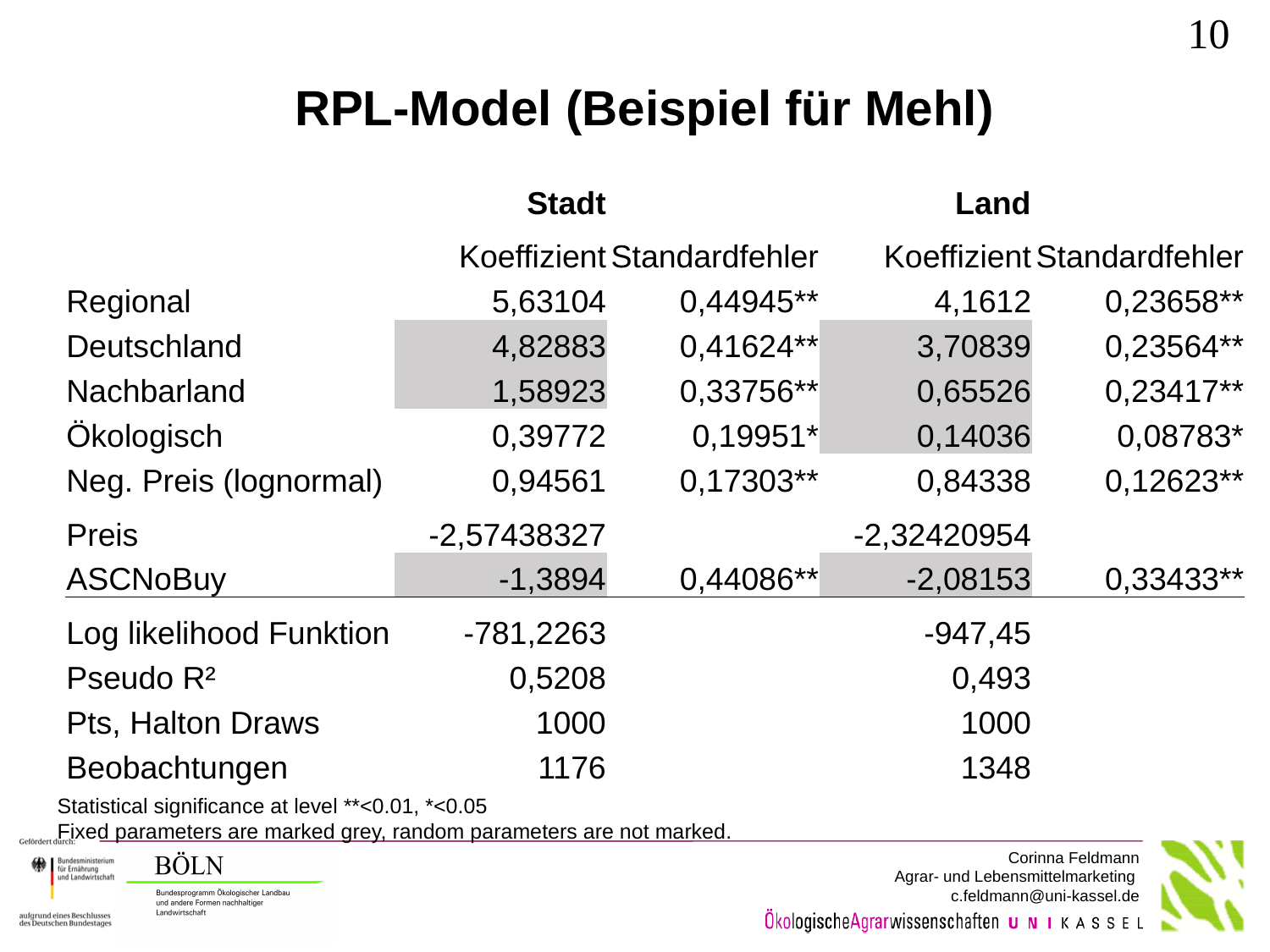

10
# RPL-Model (Beispiel für Mehl)
|  | Stadt |  | Land |  |
| --- | --- | --- | --- | --- |
|  | Koeffizient | Standardfehler | Koeffizient | Standardfehler |
| Regional | 5,63104 | 0,44945\*\* | 4,1612 | 0,23658\*\* |
| Deutschland | 4,82883 | 0,41624\*\* | 3,70839 | 0,23564\*\* |
| Nachbarland | 1,58923 | 0,33756\*\* | 0,65526 | 0,23417\*\* |
| Ökologisch | 0,39772 | 0,19951\* | 0,14036 | 0,08783\* |
| Neg. Preis (lognormal) | 0,94561 | 0,17303\*\* | 0,84338 | 0,12623\*\* |
| Preis | -2,57438327 |  | -2,32420954 |  |
| ASCNoBuy | -1,3894 | 0,44086\*\* | -2,08153 | 0,33433\*\* |
| Log likelihood Funktion | -781,2263 |  | -947,45 |  |
| Pseudo R² | 0,5208 |  | 0,493 |  |
| Pts, Halton Draws | 1000 |  | 1000 |  |
| Beobachtungen | 1176 |  | 1348 |  |
Statistical significance at level **<0.01, *<0.05
Fixed parameters are marked grey, random parameters are not marked.